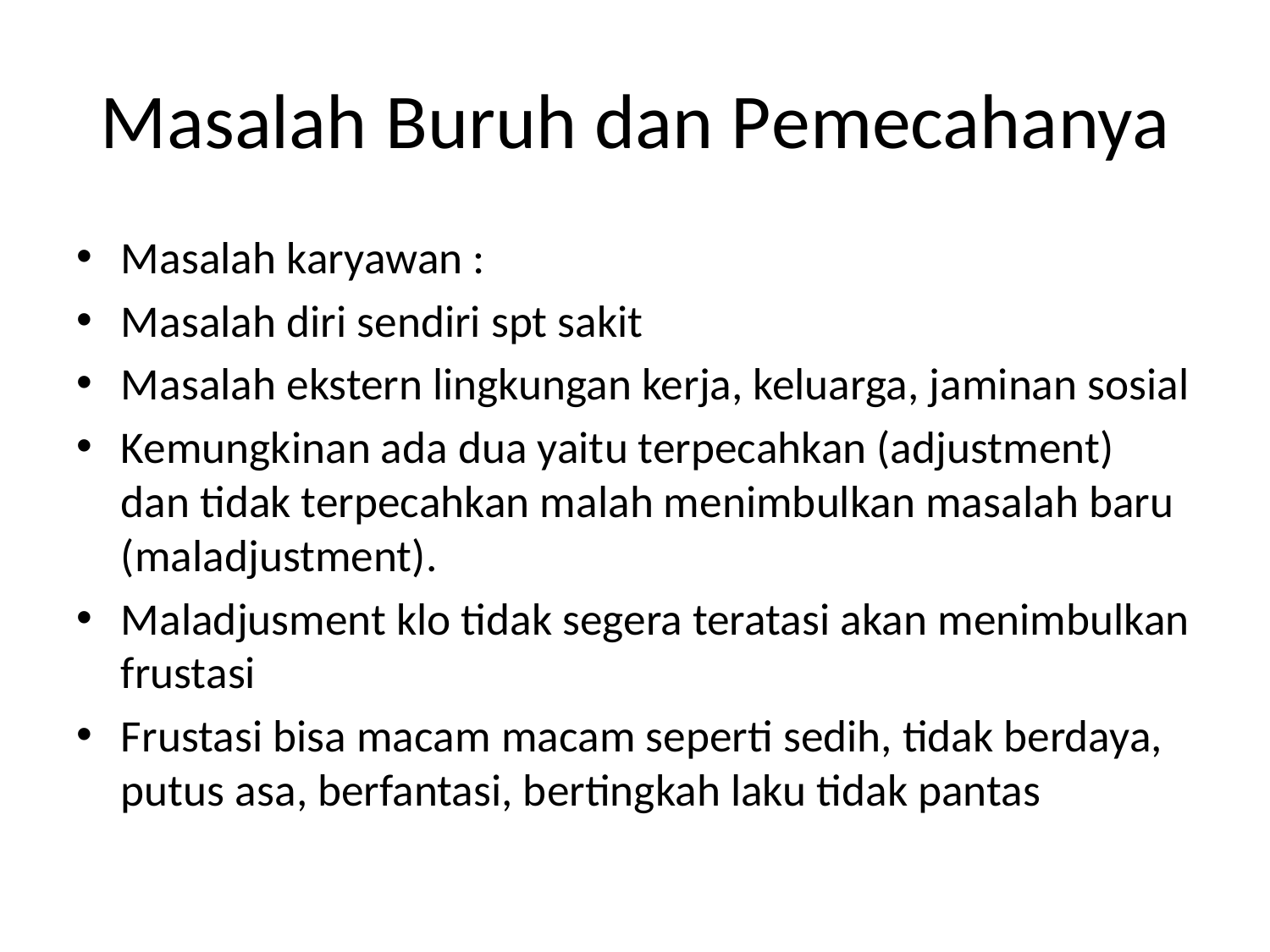

# Masalah Buruh dan Pemecahanya
Masalah karyawan :
Masalah diri sendiri spt sakit
Masalah ekstern lingkungan kerja, keluarga, jaminan sosial
Kemungkinan ada dua yaitu terpecahkan (adjustment) dan tidak terpecahkan malah menimbulkan masalah baru (maladjustment).
Maladjusment klo tidak segera teratasi akan menimbulkan frustasi
Frustasi bisa macam macam seperti sedih, tidak berdaya, putus asa, berfantasi, bertingkah laku tidak pantas